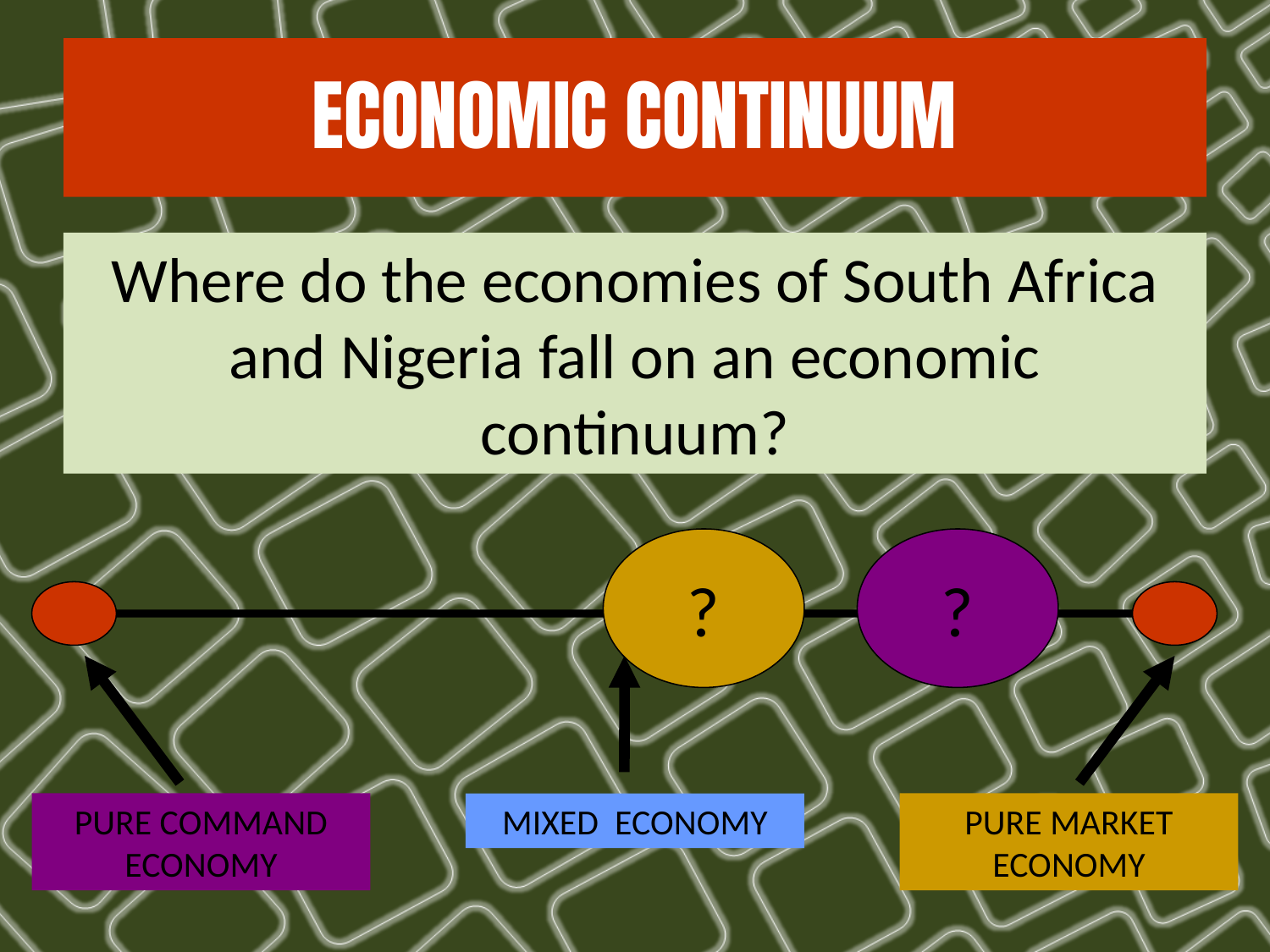

# ECONOMIC CONTINUUM
Where do the economies of South Africa and Nigeria fall on an economic continuum?

?
?

PURE COMMAND ECONOMY
MIXED  ECONOMY
PURE MARKET ECONOMY